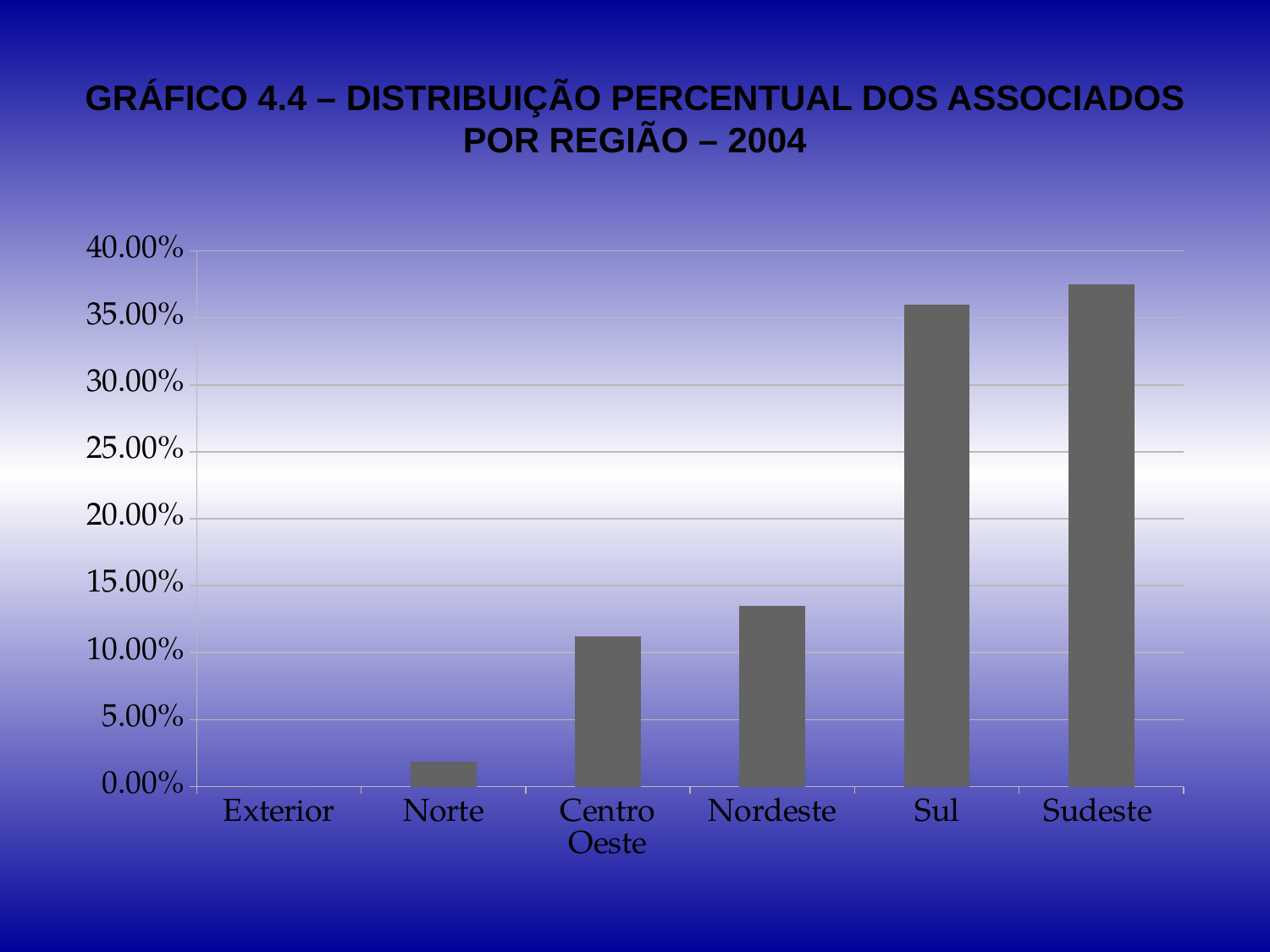

# GRÁFICO 4.4 – DISTRIBUIÇÃO PERCENTUAL DOS ASSOCIADOS POR REGIÃO – 2004

### Chart

| Category | % |
|---|---|
| Exterior | 0.0 |
| Norte | 0.018499486125385406 |
| Centro Oeste | 0.1120246659815011 |
| Nordeste | 0.13463514902363818 |
| Sul | 0.3597122302158273 |
| Sudeste  | 0.37512846865365107 |